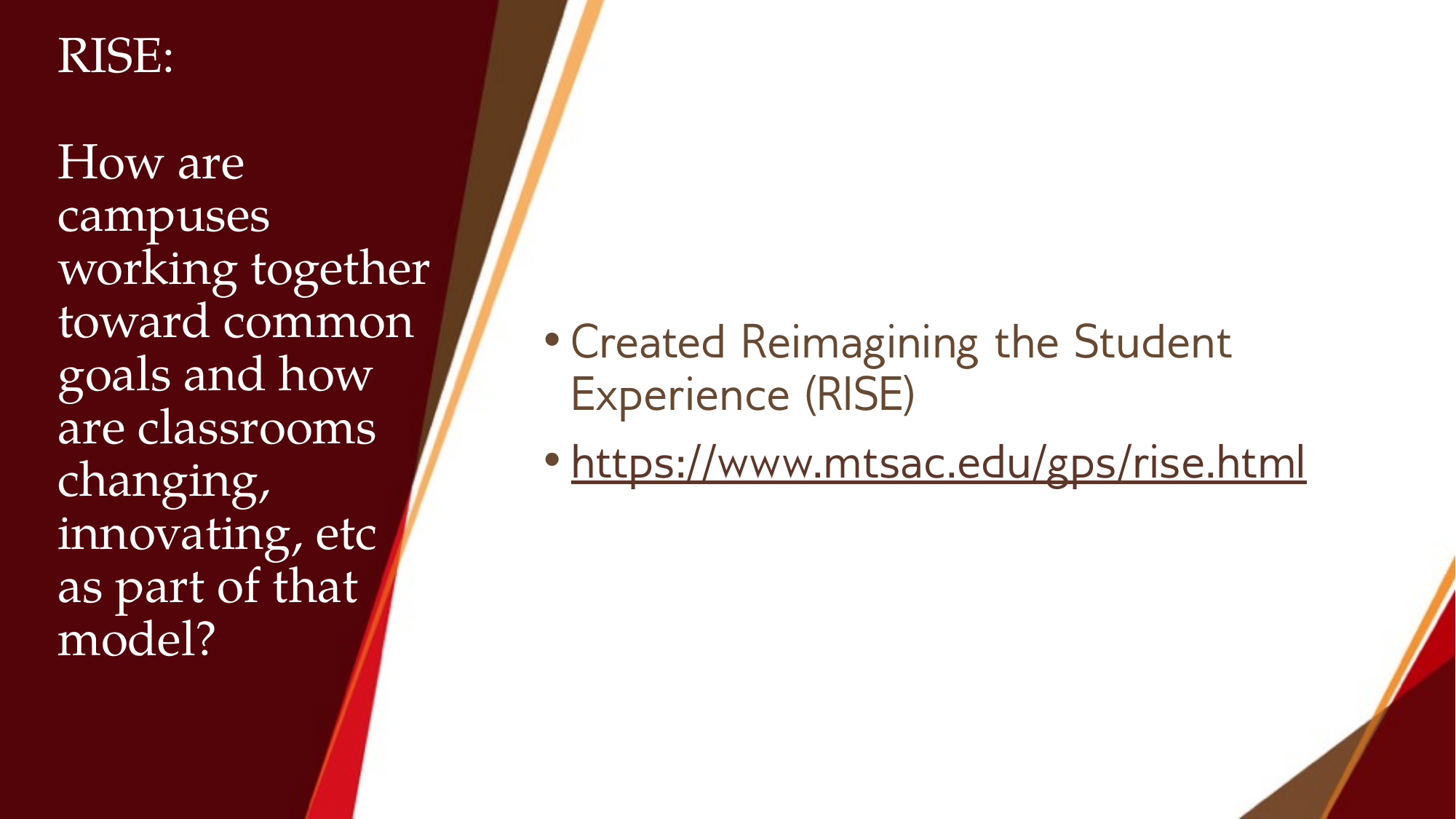

# RISE: How are campuses working together toward common goals and how  are classrooms changing, innovating, etc  as part of that model?

Created Reimagining the Student Experience (RISE)
https://www.mtsac.edu/gps/rise.html